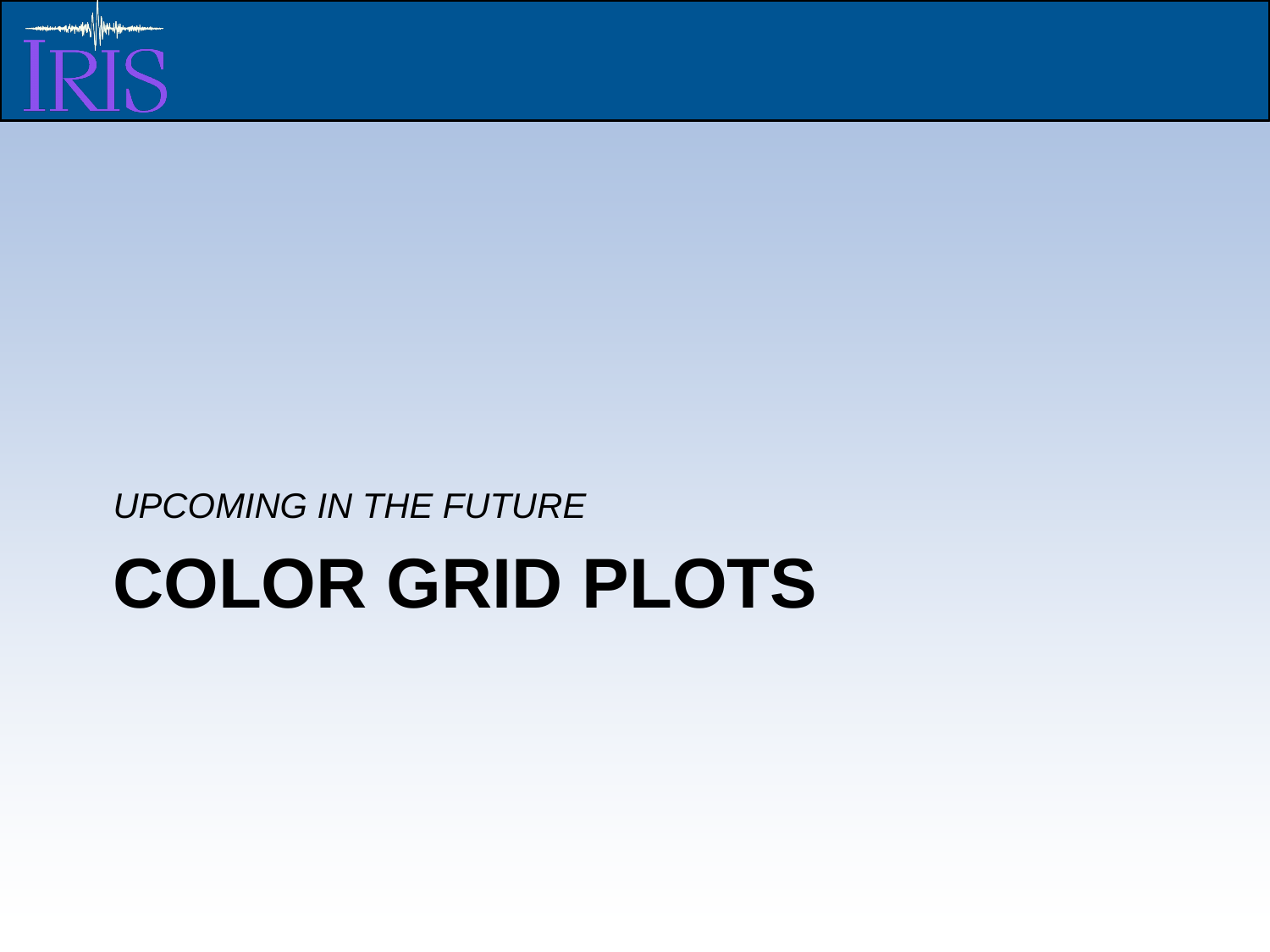

UPCOMING IN THE FUTURE
# COLOR GRID PLOTS